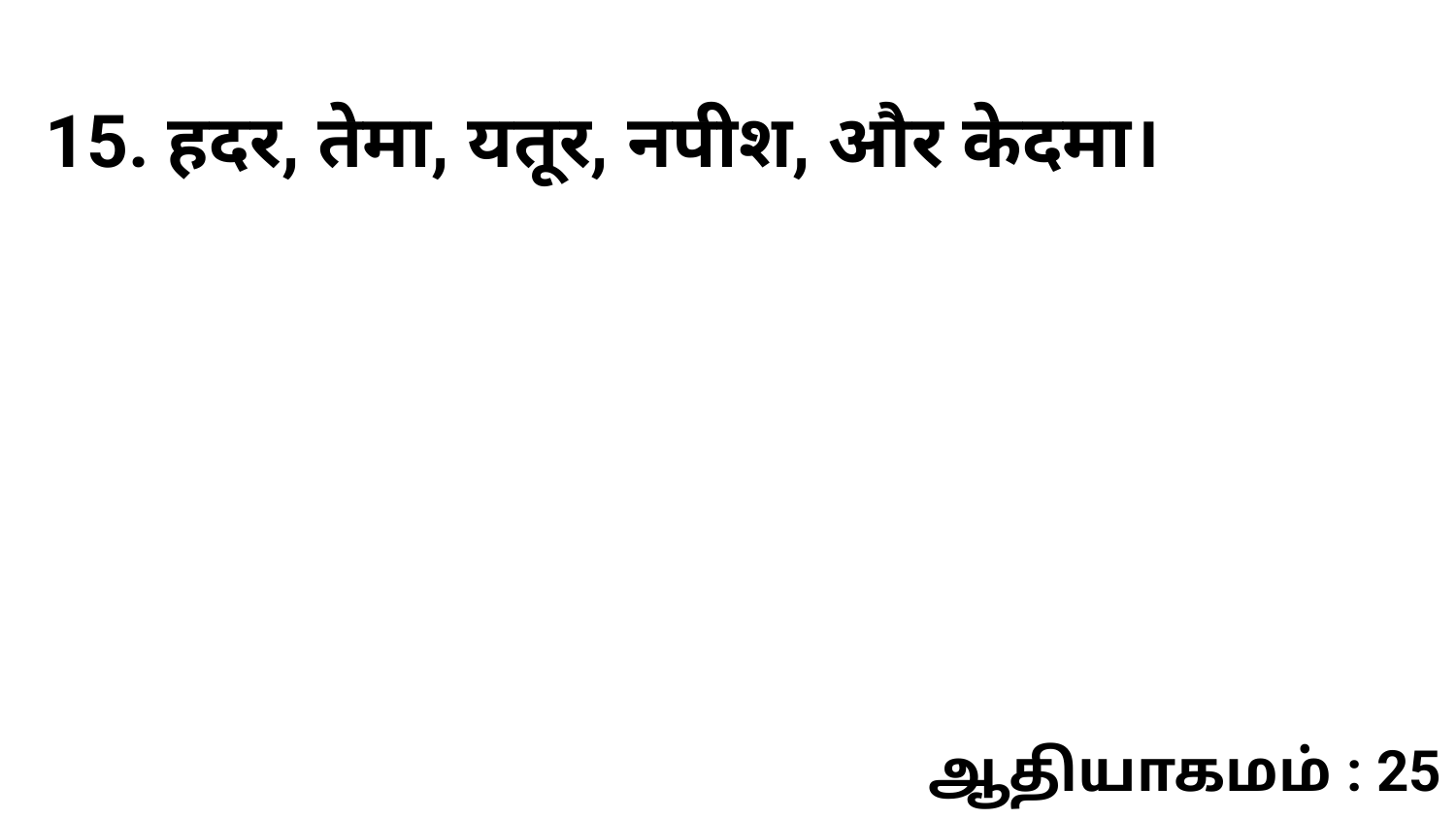

15. हदर, तेमा, यतूर, नपीश, और केदमा।
ஆதியாகமம் : 25